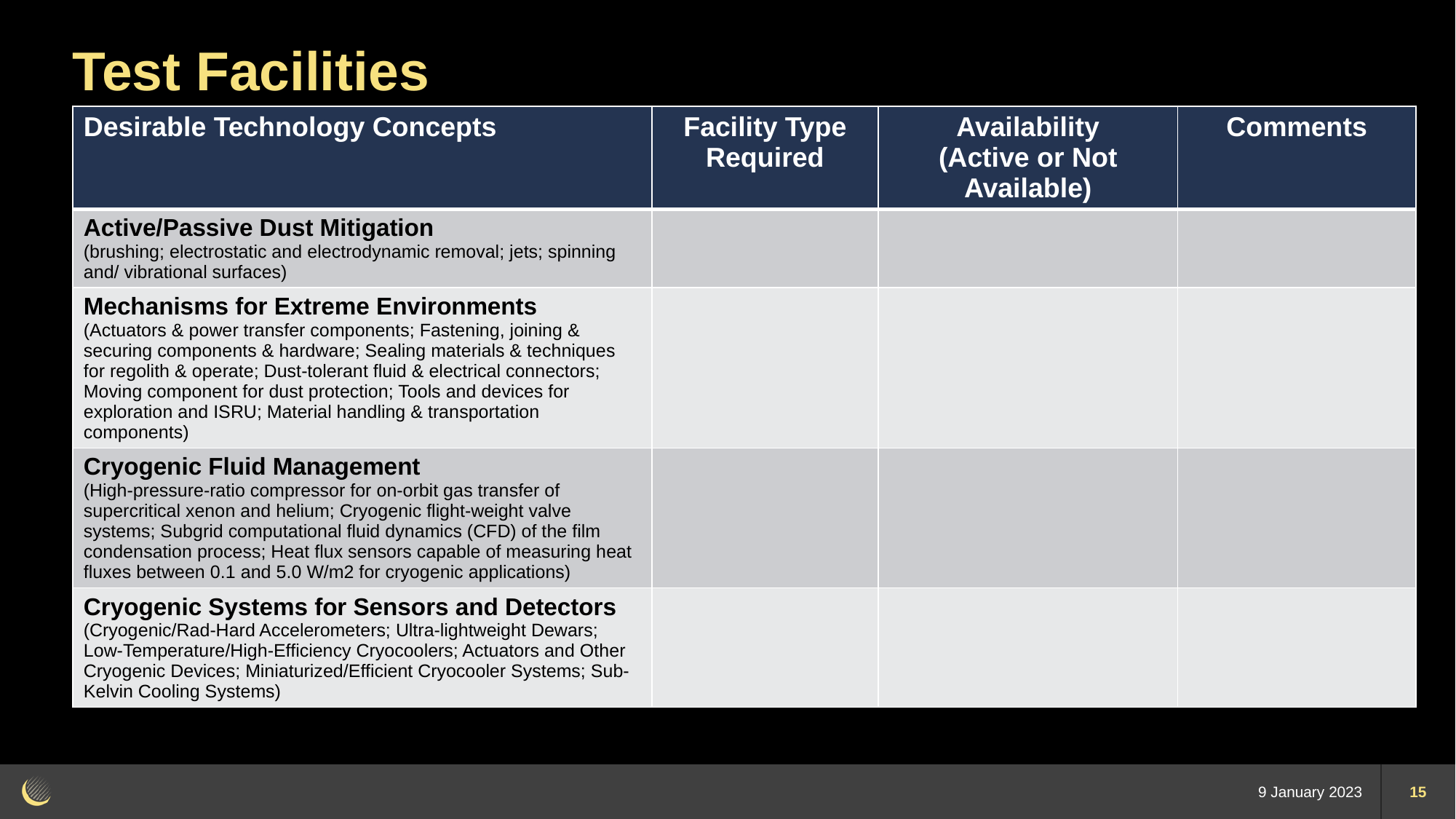

# Test Facilities
| Desirable Technology Concepts | Facility Type Required | Availability (Active or Not Available) | Comments |
| --- | --- | --- | --- |
| Active/Passive Dust Mitigation (brushing; electrostatic and electrodynamic removal; jets; spinning and/ vibrational surfaces) |  |  |  |
| Mechanisms for Extreme Environments (Actuators & power transfer components; Fastening, joining & securing components & hardware; Sealing materials & techniques for regolith & operate; Dust-tolerant fluid & electrical connectors; Moving component for dust protection; Tools and devices for exploration and ISRU; Material handling & transportation components) |  |  |  |
| Cryogenic Fluid Management (High-pressure-ratio compressor for on-orbit gas transfer of supercritical xenon and helium; Cryogenic flight-weight valve systems; Subgrid computational fluid dynamics (CFD) of the film condensation process; Heat flux sensors capable of measuring heat fluxes between 0.1 and 5.0 W/m2 for cryogenic applications) |  |  |  |
| Cryogenic Systems for Sensors and Detectors (Cryogenic/Rad-Hard Accelerometers; Ultra-lightweight Dewars; Low-Temperature/High-Efficiency Cryocoolers; Actuators and Other Cryogenic Devices; Miniaturized/Efficient Cryocooler Systems; Sub-Kelvin Cooling Systems) |  |  |  |
9 January 2023
15